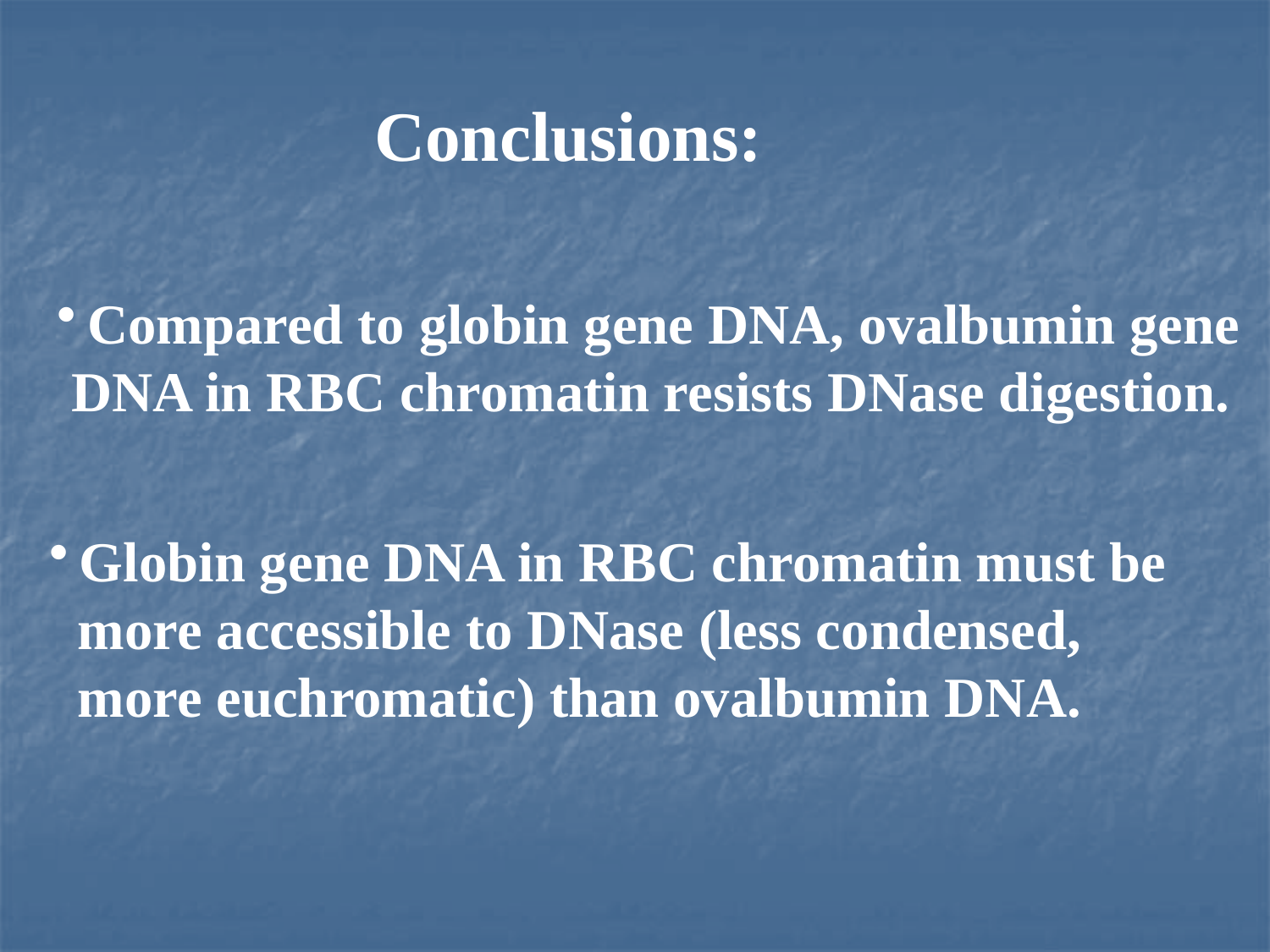

Conclusions:
Compared to globin gene DNA, ovalbumin gene
 DNA in RBC chromatin resists DNase digestion.
Globin gene DNA in RBC chromatin must be
  more accessible to DNase (less condensed,
  more euchromatic) than ovalbumin DNA.